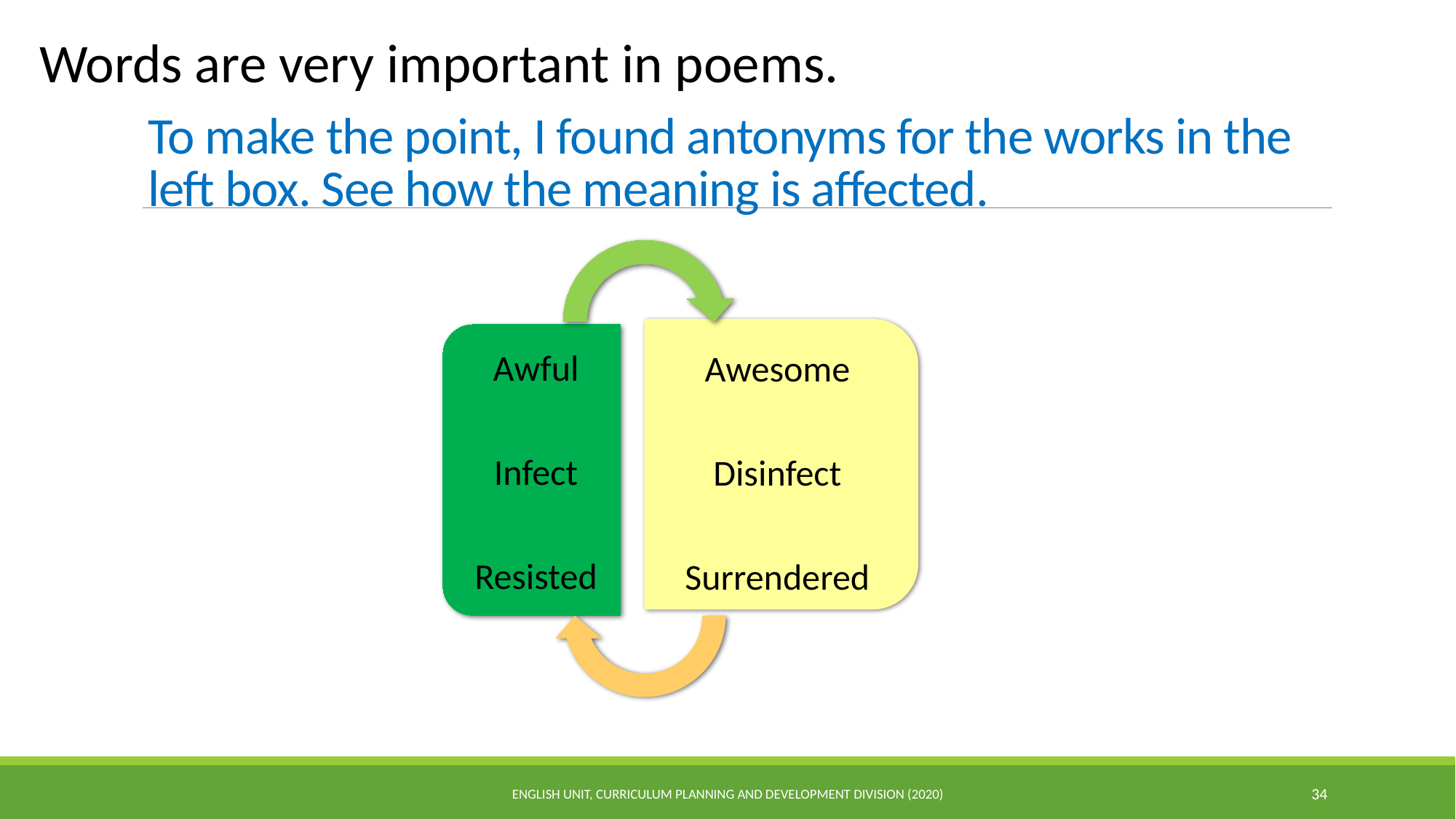

Words are very important in poems.
To make the point, I found antonyms for the works in the left box. See how the meaning is affected.
Awful

Infect

Resisted
Awesome

Disinfect

Surrendered

ENGLISH UNIT, CURRICULUM PLANNING AND DEVELOPMENT DIVISION (2020)
34